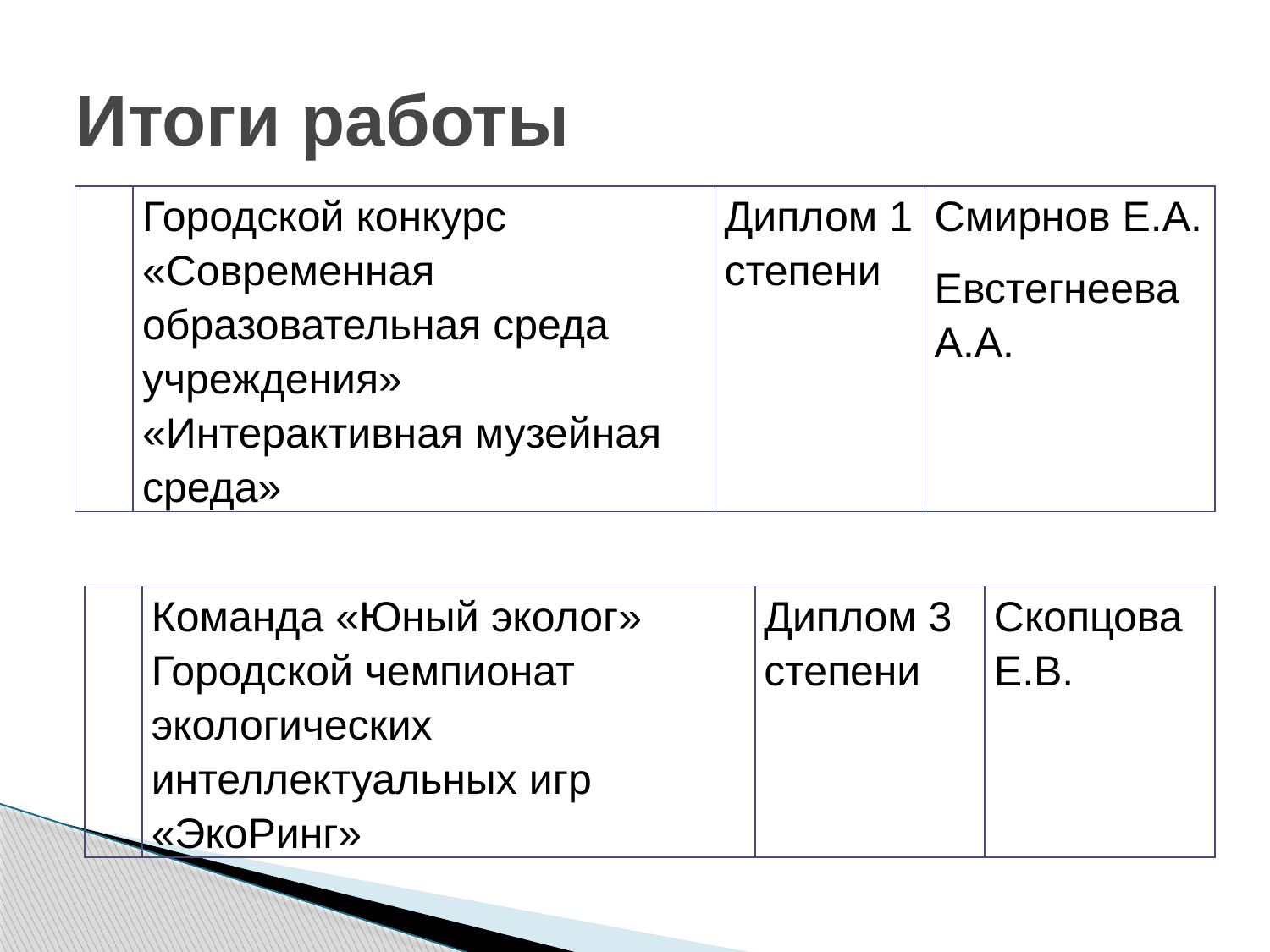

# Итоги работы
|  | Городской конкурс «Современная образовательная среда учреждения» «Интерактивная музейная среда» | Диплом 1 степени | Смирнов Е.А. Евстегнеева А.А. |
| --- | --- | --- | --- |
|  | Команда «Юный эколог» Городской чемпионат экологических интеллектуальных игр «ЭкоРинг» | Диплом 3 степени | Скопцова Е.В. |
| --- | --- | --- | --- |